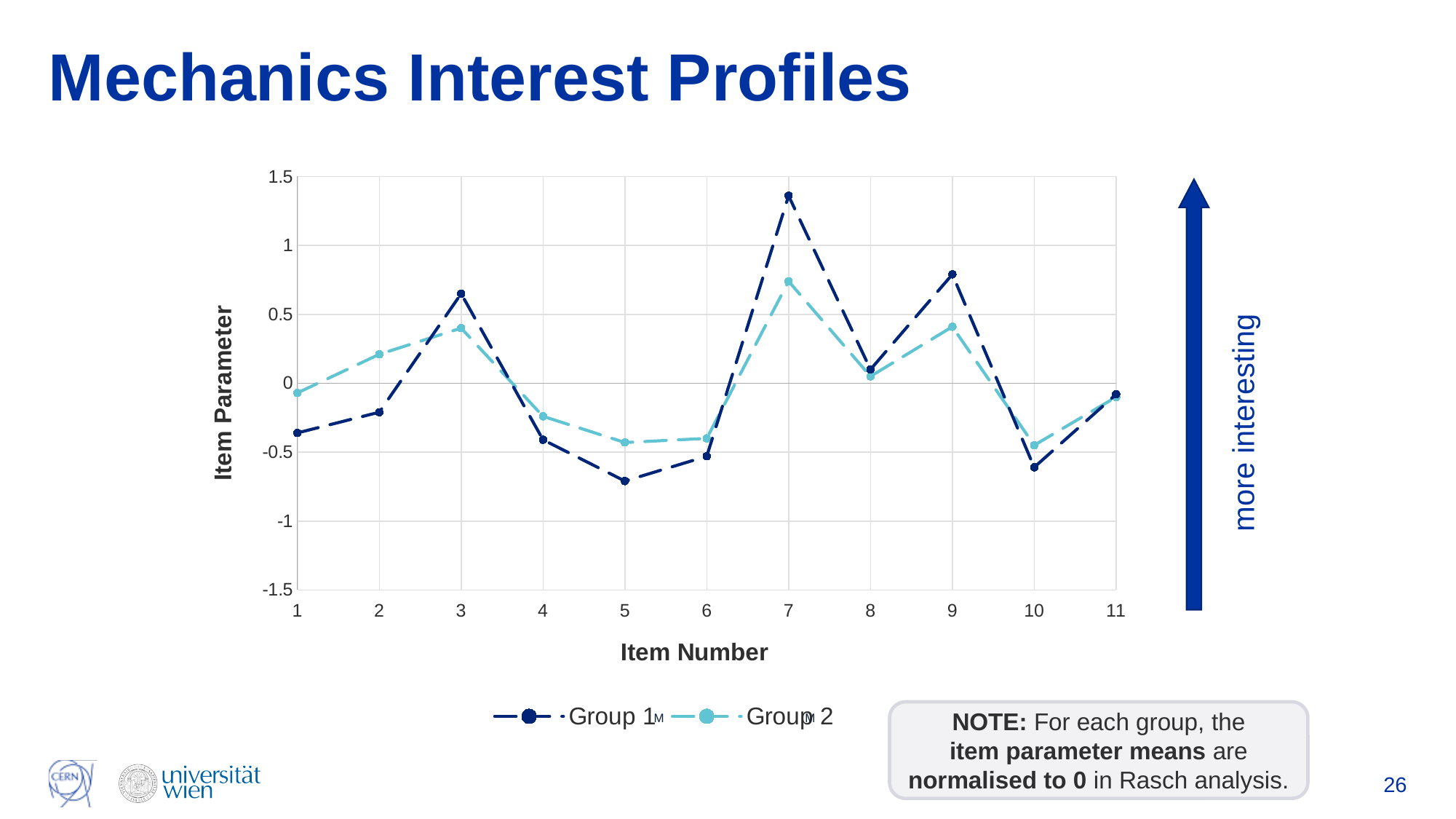

# Mechanics Interest Profiles

### Chart

| Category | Group 1 | Group 2 |
|---|---|---|
more interesting
M
M
NOTE: For each group, the
item parameter means are normalised to 0 in Rasch analysis.
26